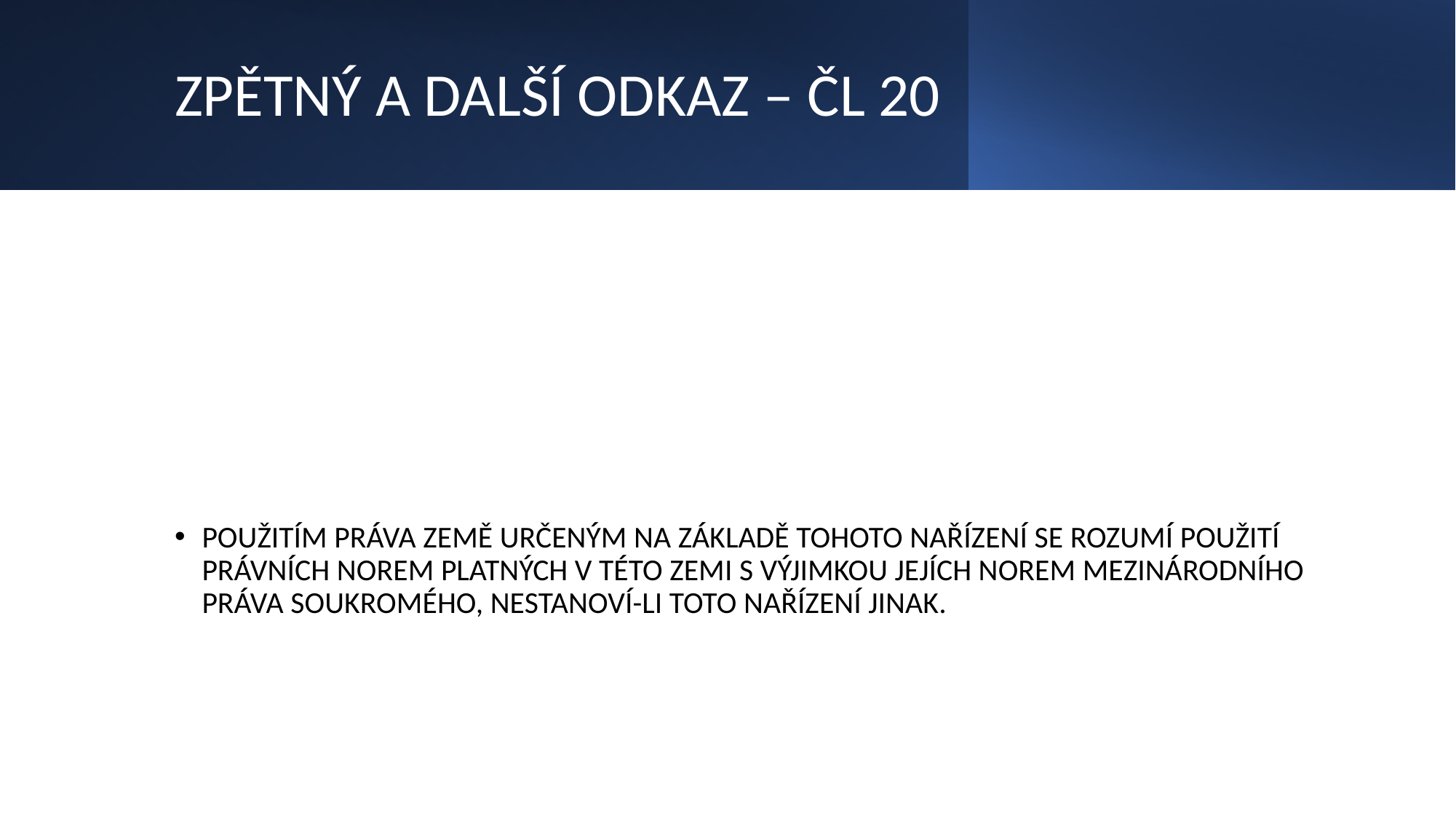

# ZPĚTNÝ A DALŠÍ ODKAZ – ČL 20

Použitím práva země určeným na základě tohoto nařízení se rozumí použití právních norem platných v této zemi s výjimkou jejích norem mezinárodního práva soukromého, nestanoví-li toto nařízení jinak.